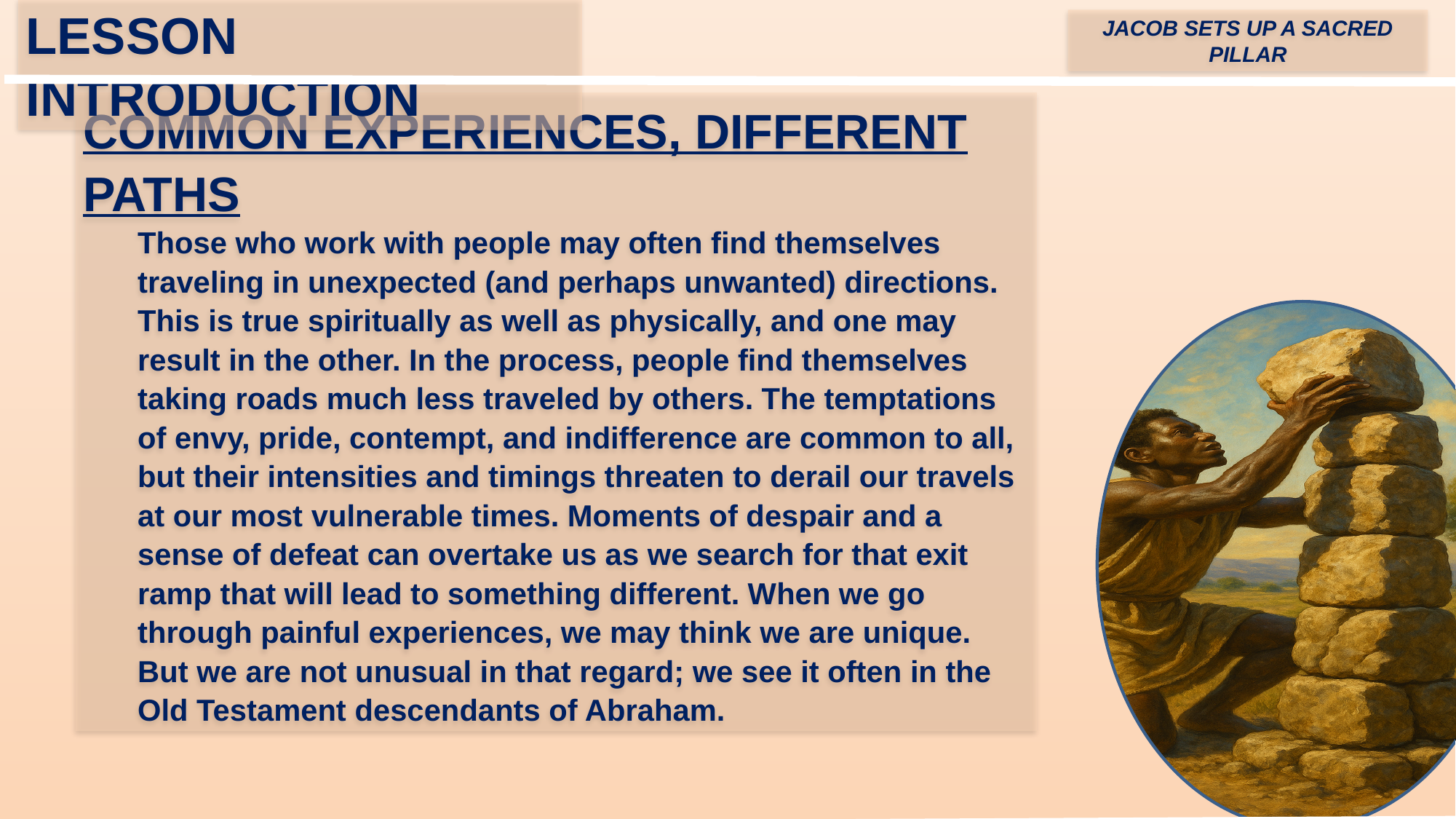

LESSON INTRODUCTION
Jacob Sets Up a Sacred Pillar
Common Experiences, Different Paths
Those who work with people may often find themselves traveling in unexpected (and perhaps unwanted) directions. This is true spiritually as well as physically, and one may result in the other. In the process, people find themselves taking roads much less traveled by others. The temptations of envy, pride, contempt, and indifference are common to all, but their intensities and timings threaten to derail our travels at our most vulnerable times. Moments of despair and a sense of defeat can overtake us as we search for that exit ramp that will lead to something different. When we go through painful experiences, we may think we are unique. But we are not unusual in that regard; we see it often in the Old Testament descendants of Abraham.